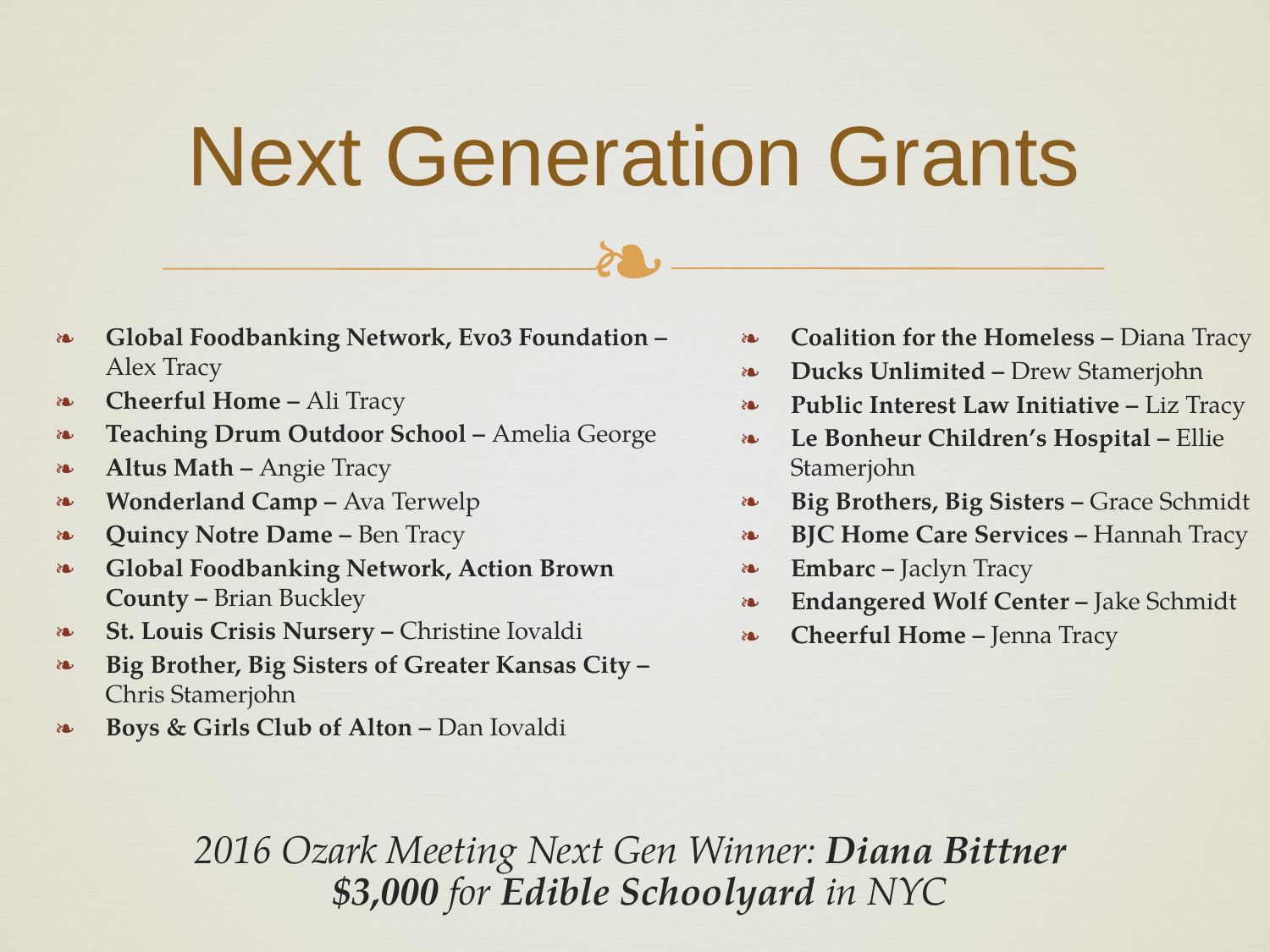

# Next Generation Grants
Global Foodbanking Network, Evo3 Foundation – Alex Tracy
Cheerful Home – Ali Tracy
Teaching Drum Outdoor School – Amelia George
Altus Math – Angie Tracy
Wonderland Camp – Ava Terwelp
Quincy Notre Dame – Ben Tracy
Global Foodbanking Network, Action Brown County – Brian Buckley
St. Louis Crisis Nursery – Christine Iovaldi
Big Brother, Big Sisters of Greater Kansas City – Chris Stamerjohn
Boys & Girls Club of Alton – Dan Iovaldi
Coalition for the Homeless – Diana Tracy
Ducks Unlimited – Drew Stamerjohn
Public Interest Law Initiative – Liz Tracy
Le Bonheur Children’s Hospital – Ellie Stamerjohn
Big Brothers, Big Sisters – Grace Schmidt
BJC Home Care Services – Hannah Tracy
Embarc – Jaclyn Tracy
Endangered Wolf Center – Jake Schmidt
Cheerful Home – Jenna Tracy
2016 Ozark Meeting Next Gen Winner: Diana Bittner
 $3,000 for Edible Schoolyard in NYC